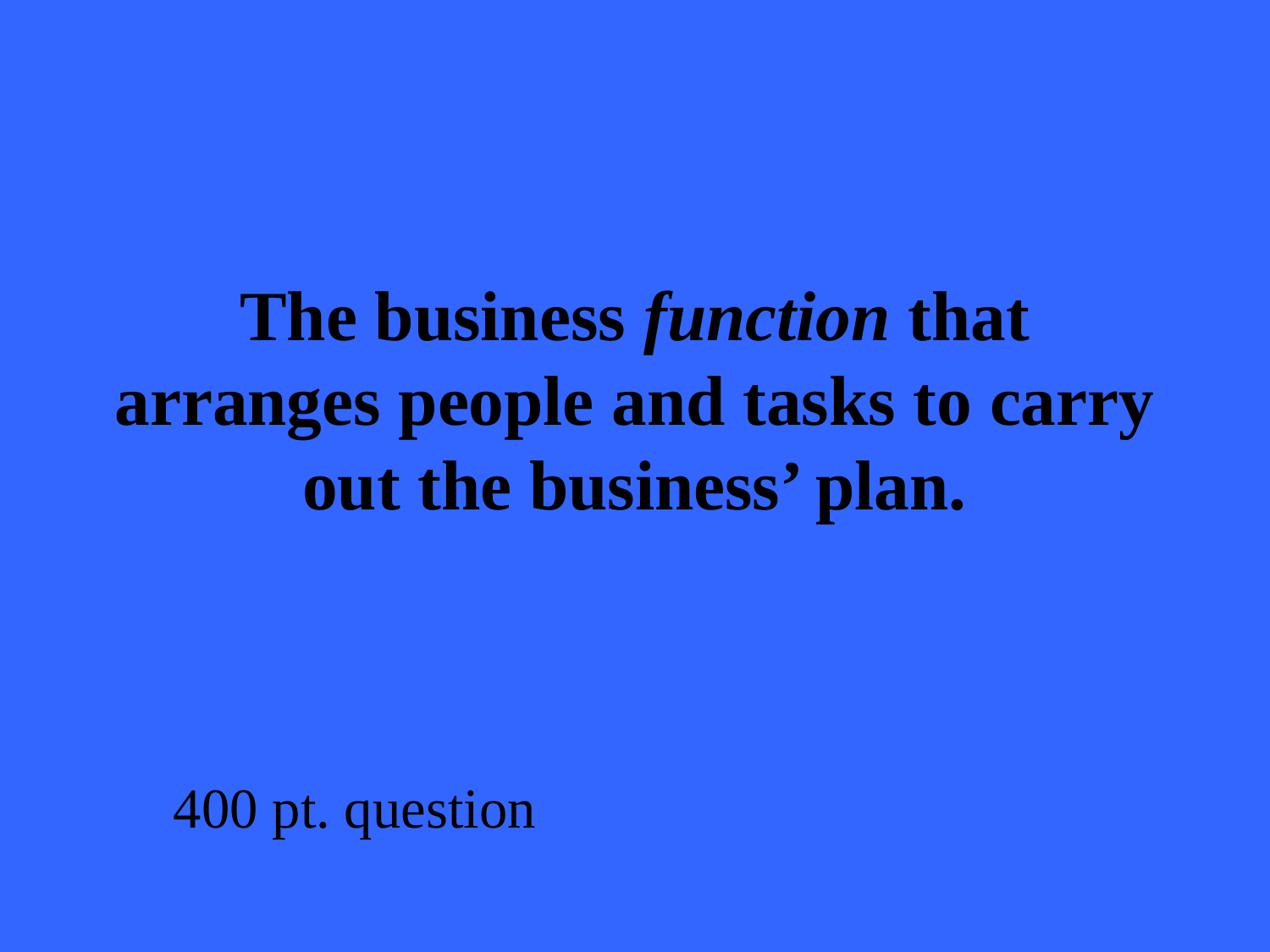

# The business function that arranges people and tasks to carry out the business’ plan.
400 pt. question